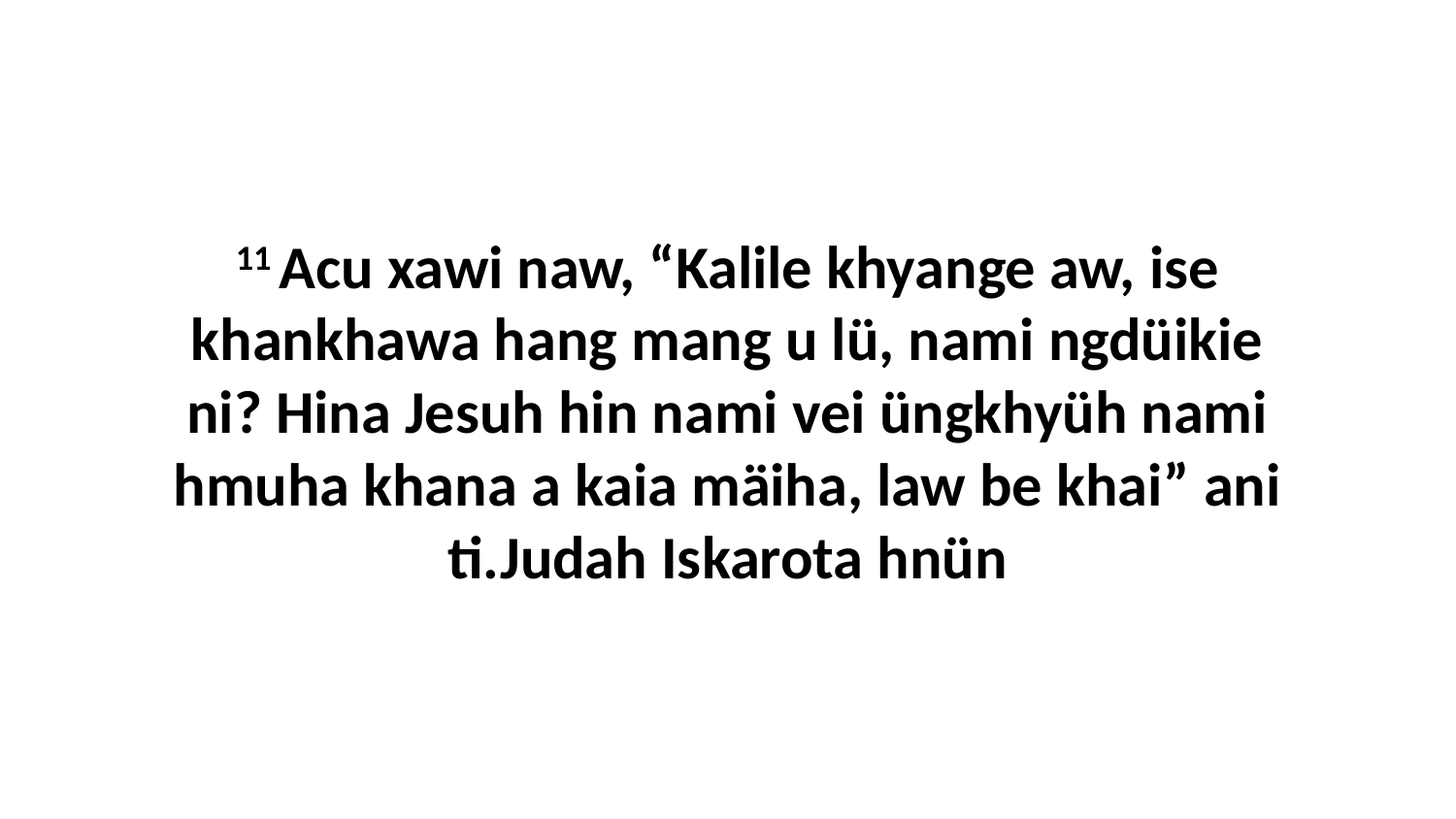

11 Acu xawi naw, “Kalile khyange aw, ise khankhawa hang mang u lü, nami ngdüikie ni? Hina Jesuh hin nami vei üngkhyüh nami hmuha khana a kaia mäiha, law be khai” ani ti.Judah Iskarota hnün